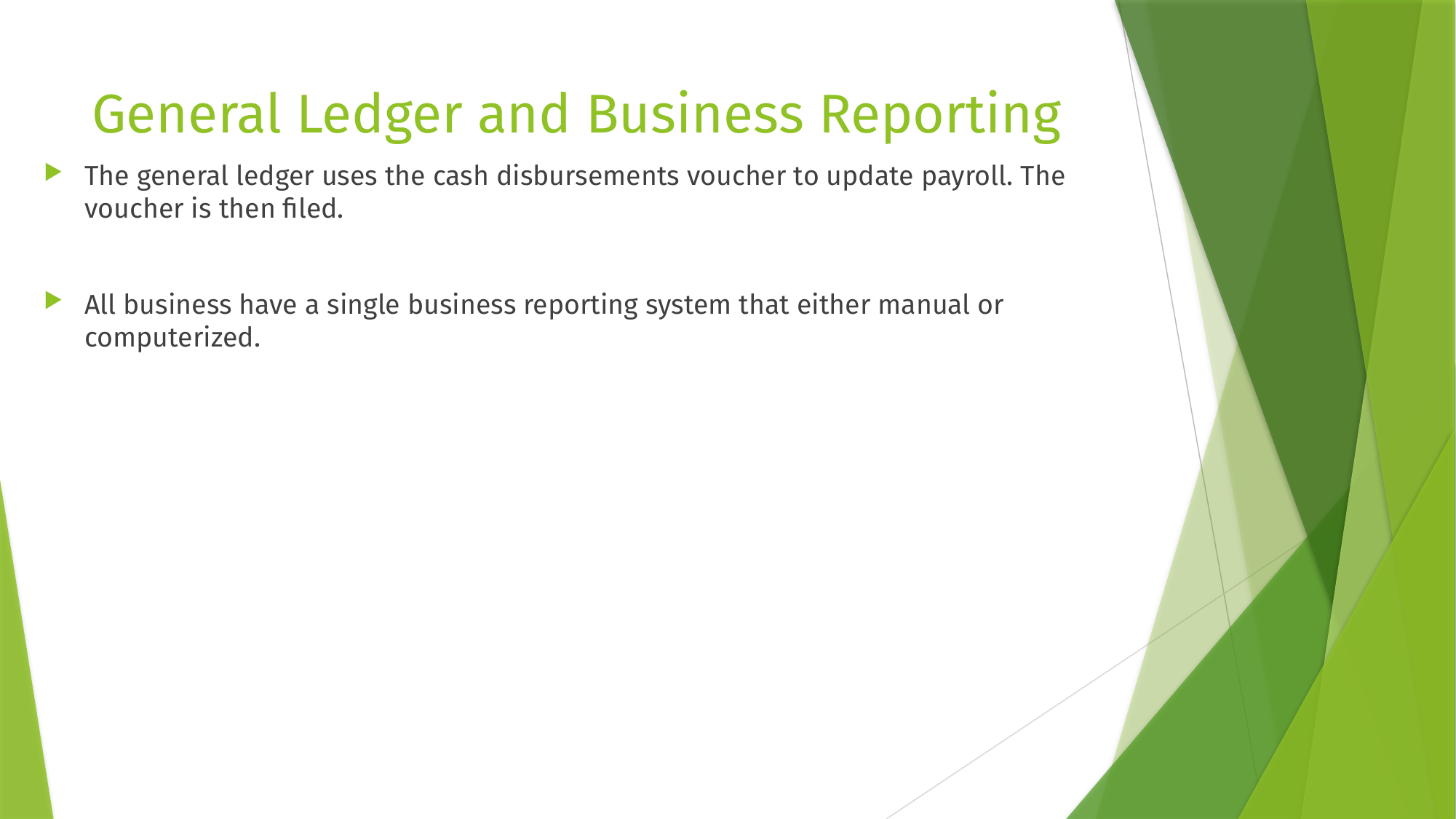

# General Ledger and Business Reporting
The general ledger uses the cash disbursements voucher to update payroll. The voucher is then filed.

All business have a single business reporting system that either manual or computerized.